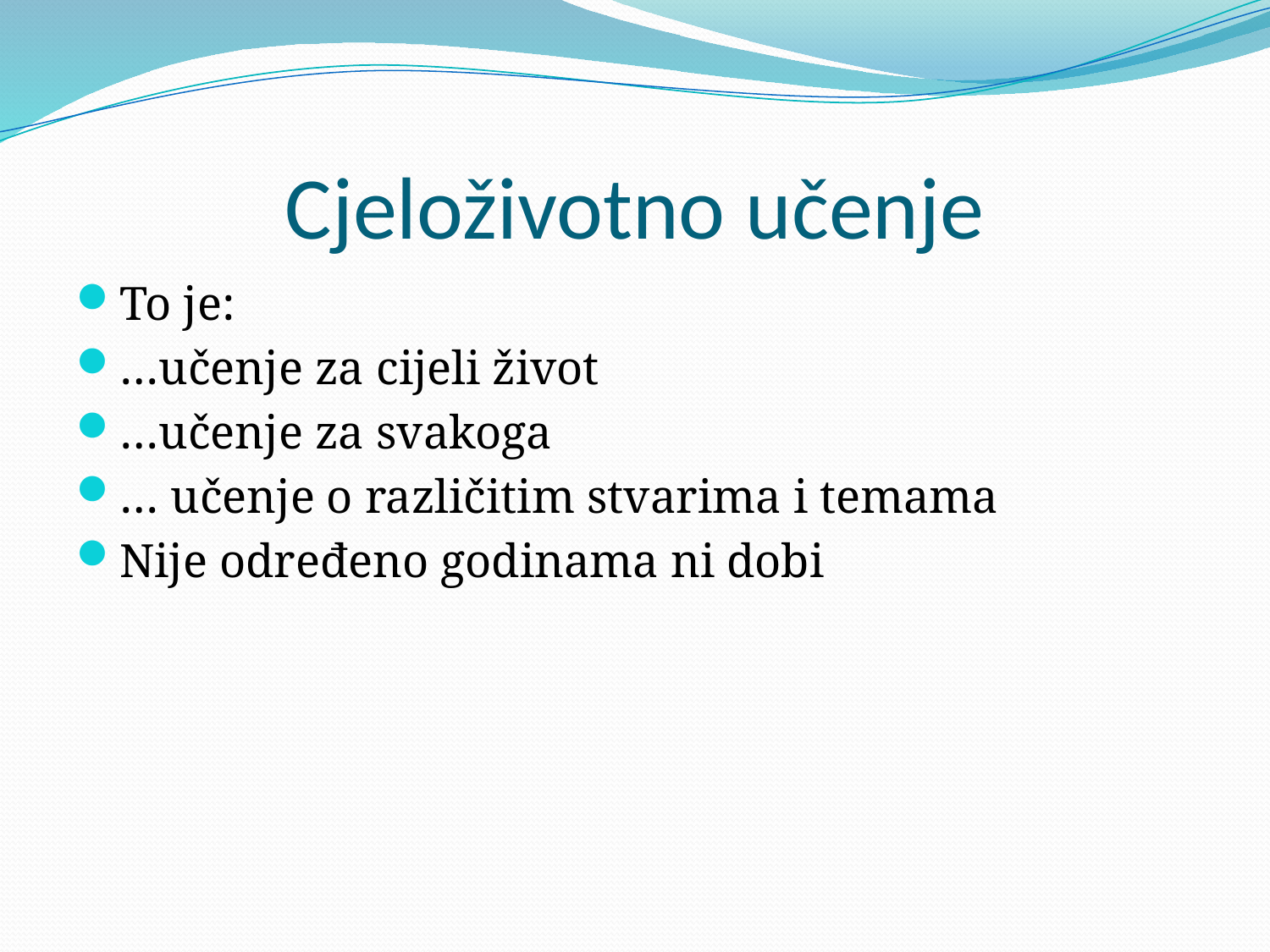

# Cjeloživotno učenje
To je:
…učenje za cijeli život
…učenje za svakoga
… učenje o različitim stvarima i temama
Nije određeno godinama ni dobi